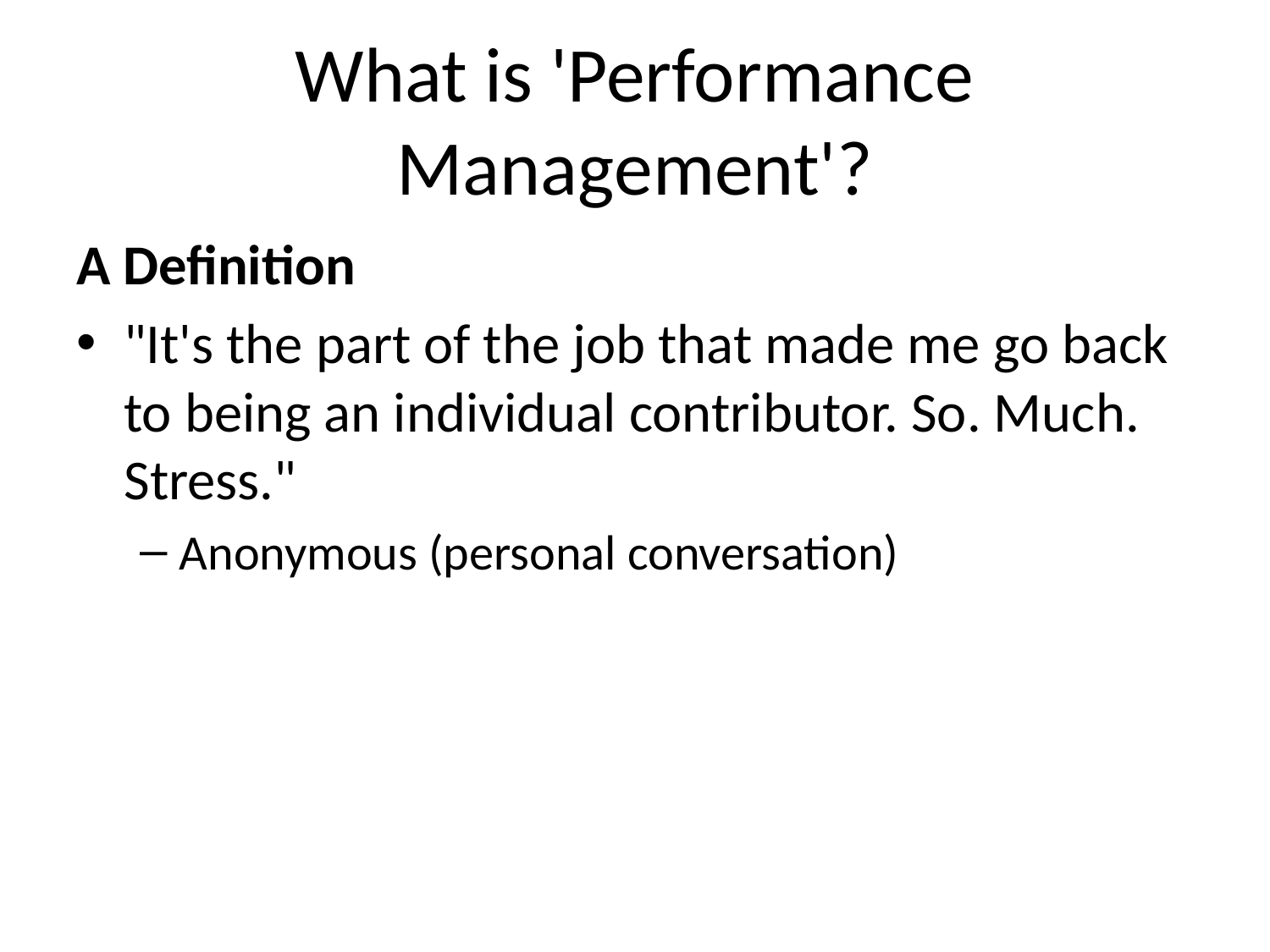

# What is 'Performance Management'?
A Definition
"It's the part of the job that made me go back to being an individual contributor. So. Much. Stress."
Anonymous (personal conversation)